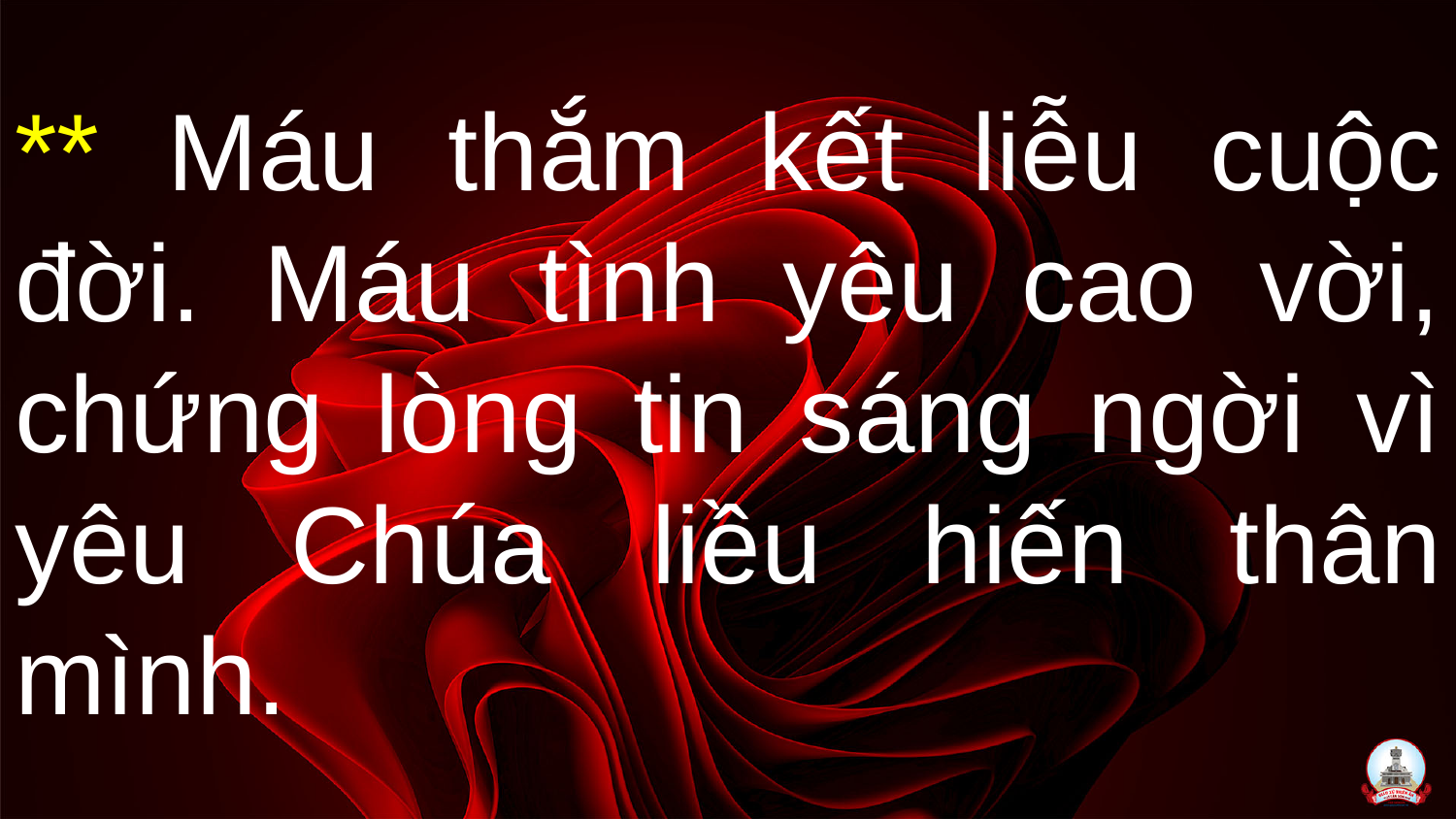

# ** Máu thắm kết liễu cuộc đời. Máu tình yêu cao vời, chứng lòng tin sáng ngời vì yêu Chúa liều hiến thân mình.